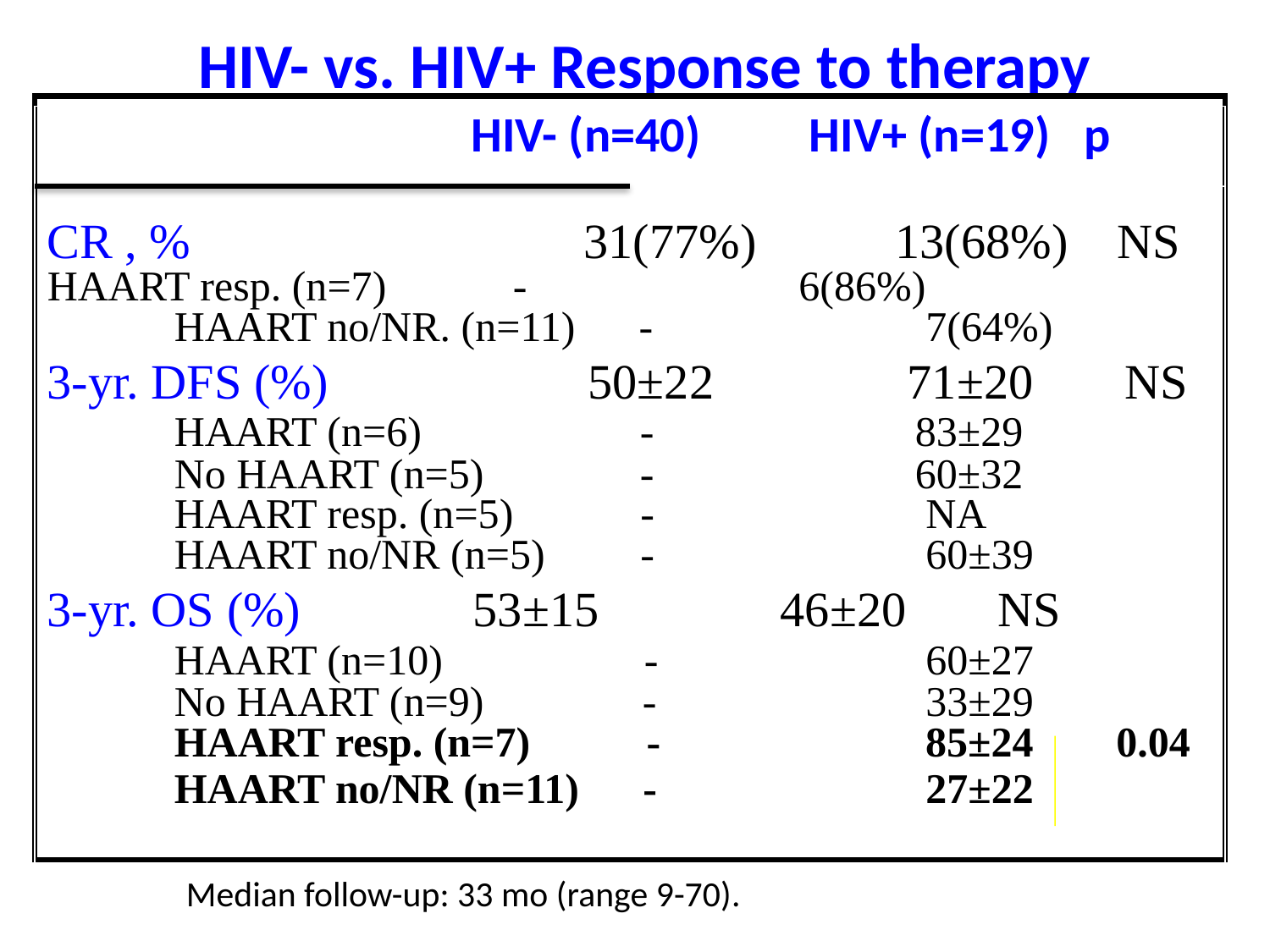

# HIV- vs. HIV+ Response to therapy
	 		    HIV- (n=40)	HIV+ (n=19)   p

CR , %	                       31(77%)	       13(68%)    NS	HAART resp. (n=7)	        -		           6(86%)
	HAART no/NR. (n=11)      -		           7(64%)
3-yr. DFS (%)	             50±22	        71±20	     NS
	HAART (n=6)	                    -	                      83±29
	No HAART (n=5)	        -	                      60±32
	HAART resp. (n=5)            -		           NA
	HAART no/NR (n=5)         -		           60±39
3-yr. OS (%)	              53±15	        46±20	     NS
	HAART (n=10)                   -		           60±27
	No HAART (n=9)               -		           33±29
	HAART resp. (n=7)           -                         85±24	     0.04
	HAART no/NR (n=11)      -	                       27±22

Median follow-up: 33 mo (range 9-70).